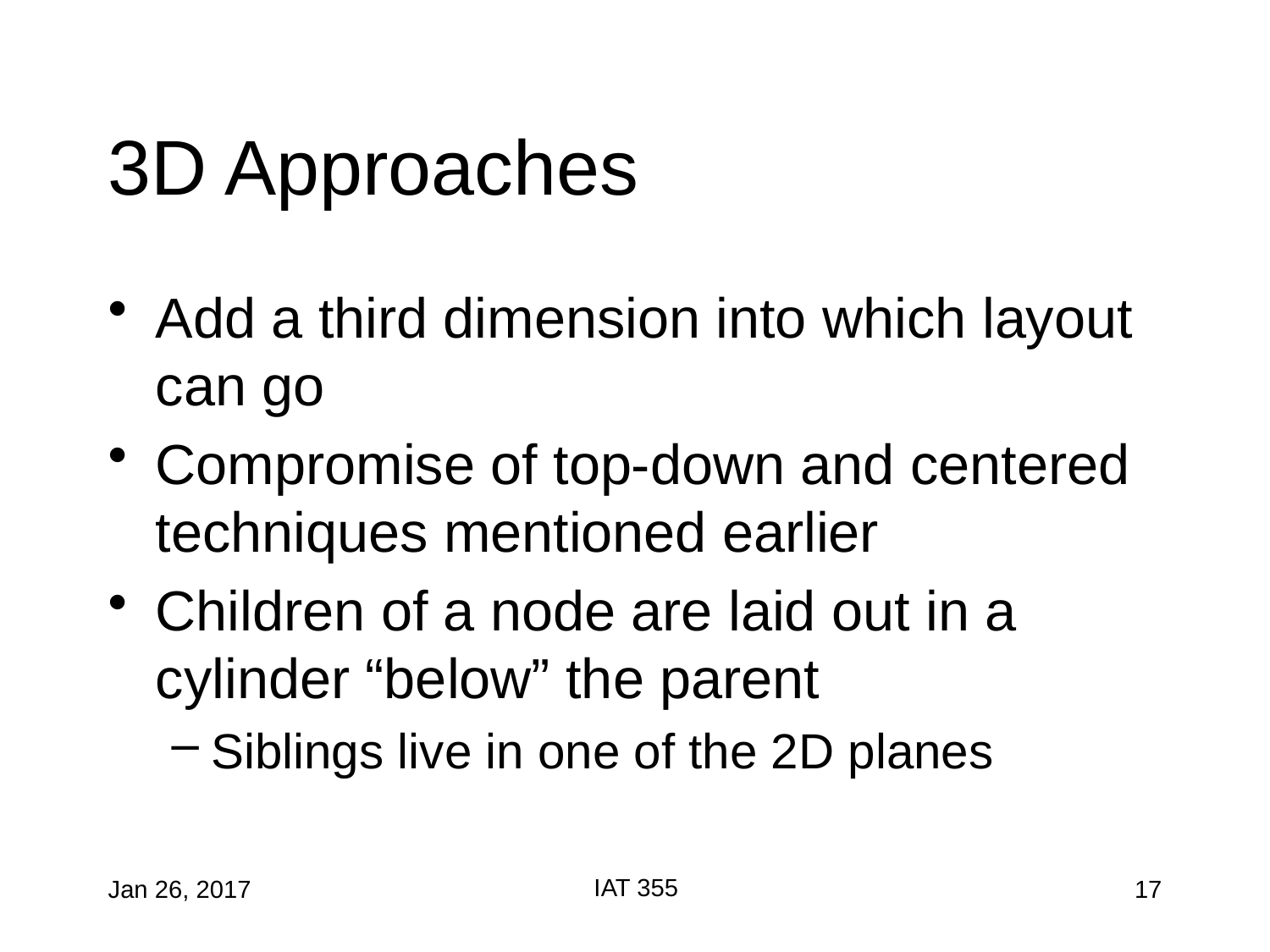

# 3D Approaches
Add a third dimension into which layout can go
Compromise of top-down and centered techniques mentioned earlier
Children of a node are laid out in a cylinder “below” the parent
Siblings live in one of the 2D planes

IAT 355
Jan 26, 2017
17